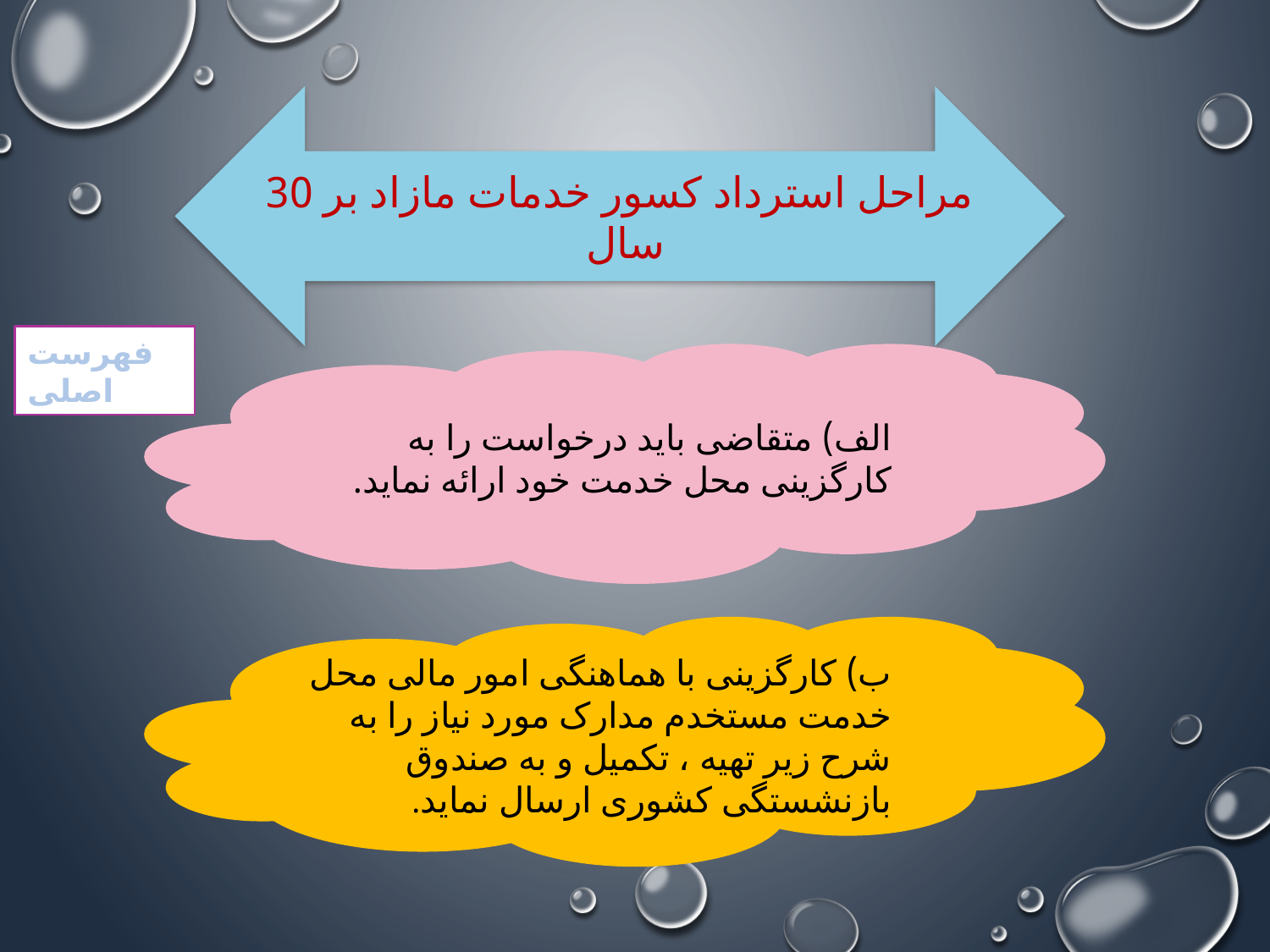

مراحل استرداد کسور خدمات مازاد بر 30 سال
فهرست اصلی
الف) متقاضی باید درخواست را به کارگزینی محل خدمت خود ارائه نماید.
ب) کارگزینی با هماهنگی امور مالی محل خدمت مستخدم مدارک مورد نیاز را به شرح زیر تهیه ، تکمیل و به صندوق بازنشستگی کشوری ارسال نماید.